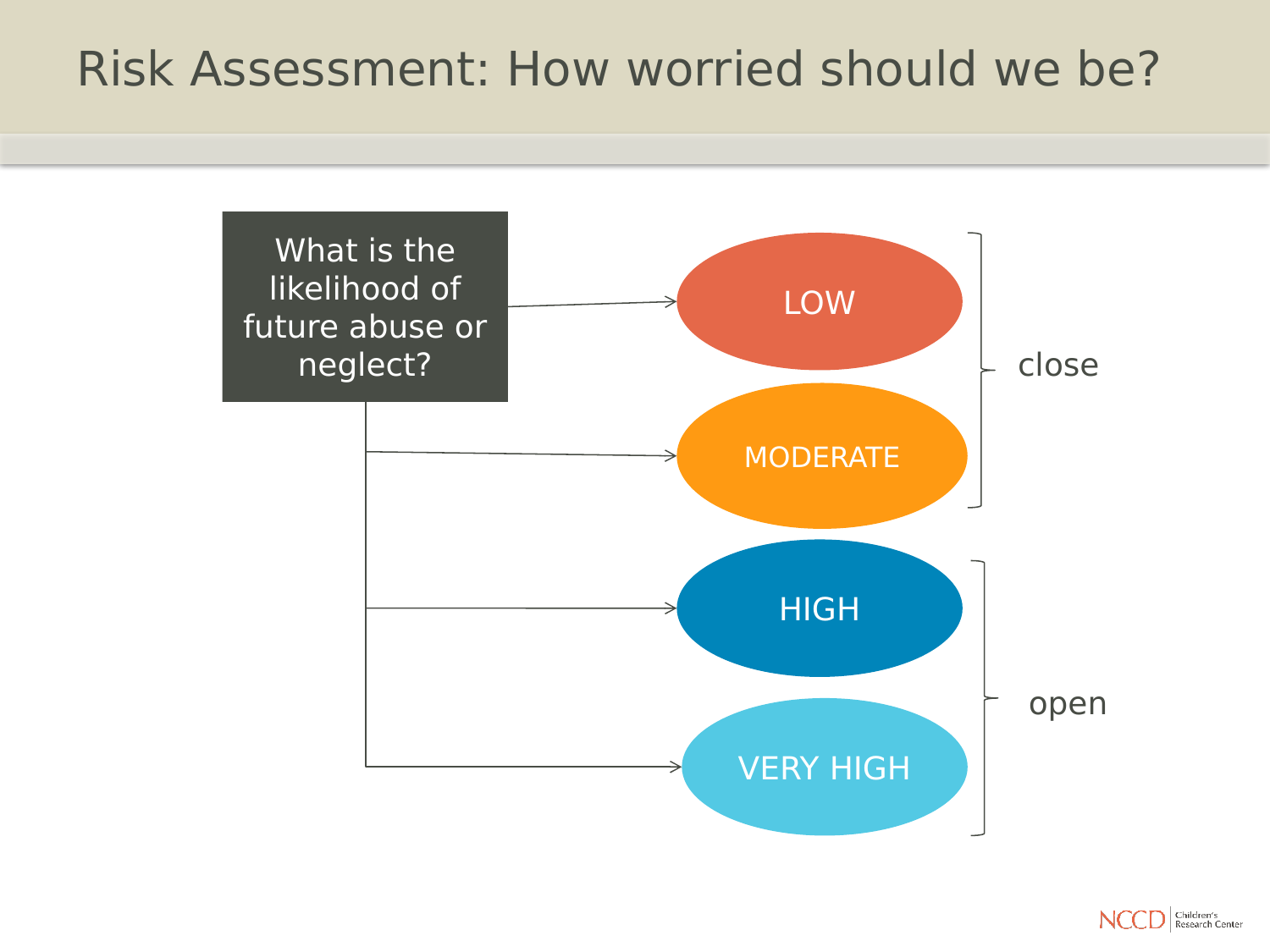

# Risk Assessment: How worried should we be?
What is the likelihood of future abuse or neglect?
LOW

close
MODERATE
HIGH

open
VERY HIGH